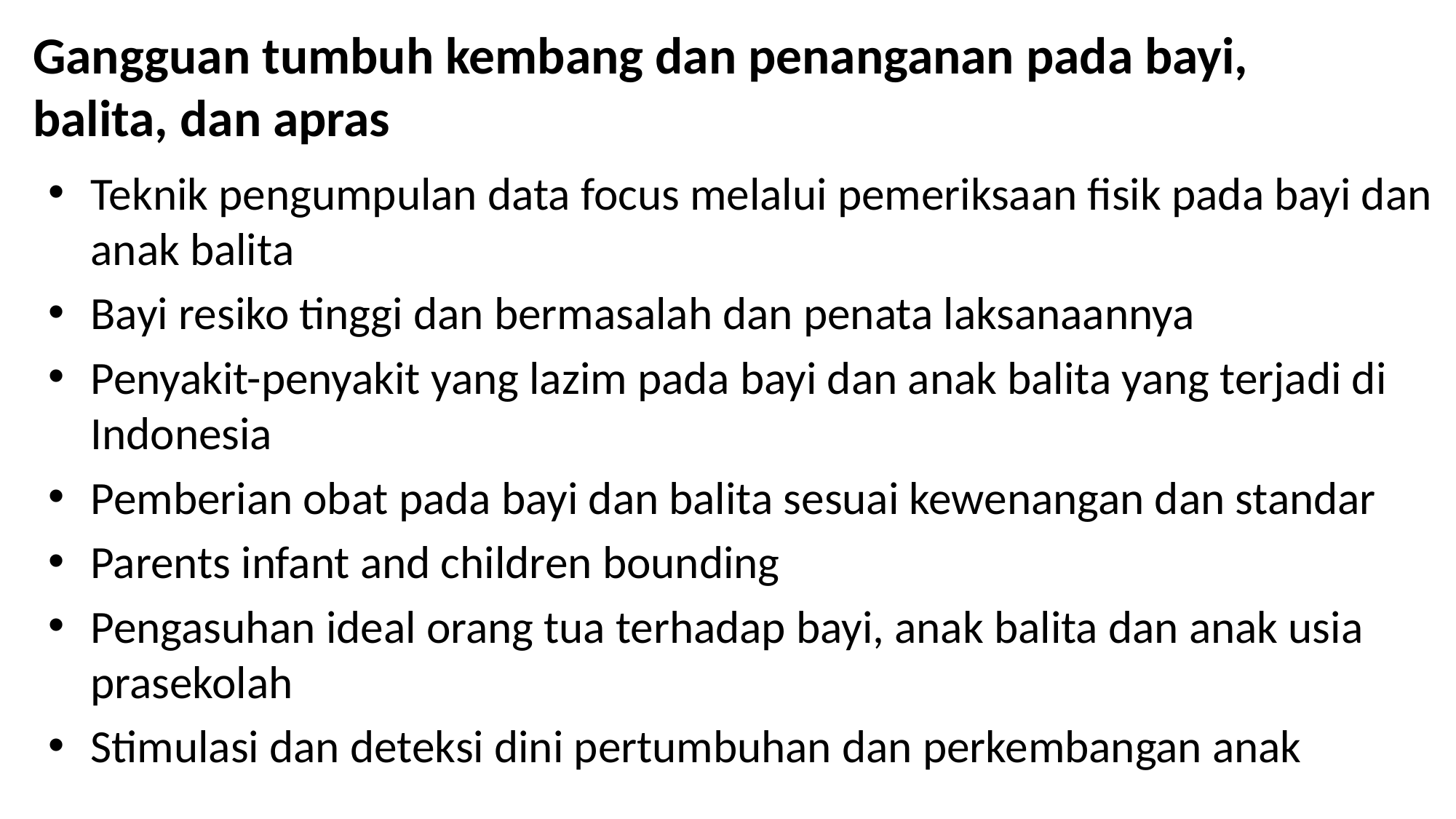

# Gangguan tumbuh kembang dan penanganan pada bayi, balita, dan apras
Teknik pengumpulan data focus melalui pemeriksaan fisik pada bayi dan anak balita
Bayi resiko tinggi dan bermasalah dan penata laksanaannya
Penyakit-penyakit yang lazim pada bayi dan anak balita yang terjadi di Indonesia
Pemberian obat pada bayi dan balita sesuai kewenangan dan standar
Parents infant and children bounding
Pengasuhan ideal orang tua terhadap bayi, anak balita dan anak usia prasekolah
Stimulasi dan deteksi dini pertumbuhan dan perkembangan anak